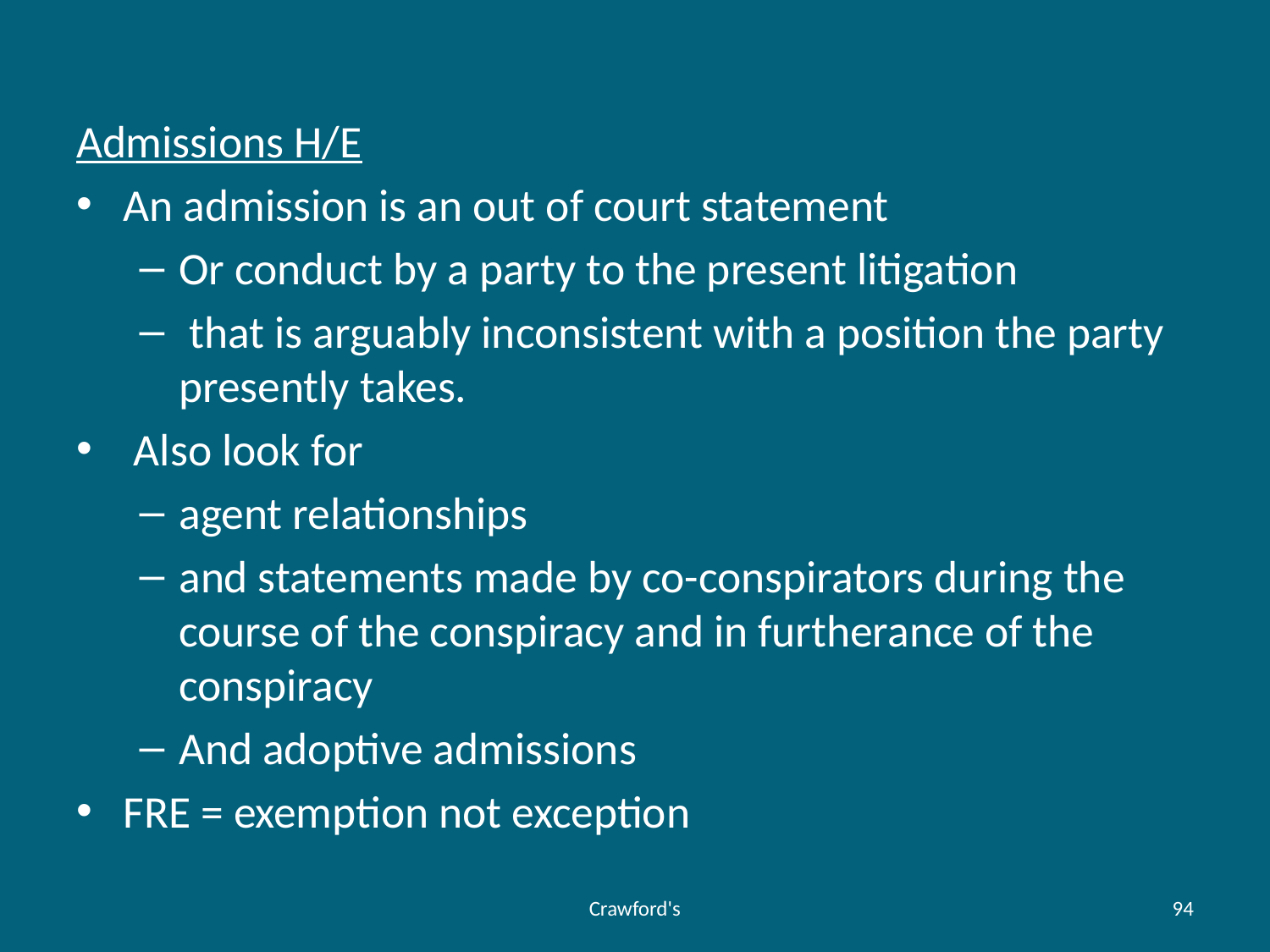

#
Admissions H/E
An admission is an out of court statement
Or conduct by a party to the present litigation
 that is arguably inconsistent with a position the party presently takes.
 Also look for
agent relationships
and statements made by co-conspirators during the course of the conspiracy and in furtherance of the conspiracy
And adoptive admissions
FRE = exemption not exception

Crawford's
94